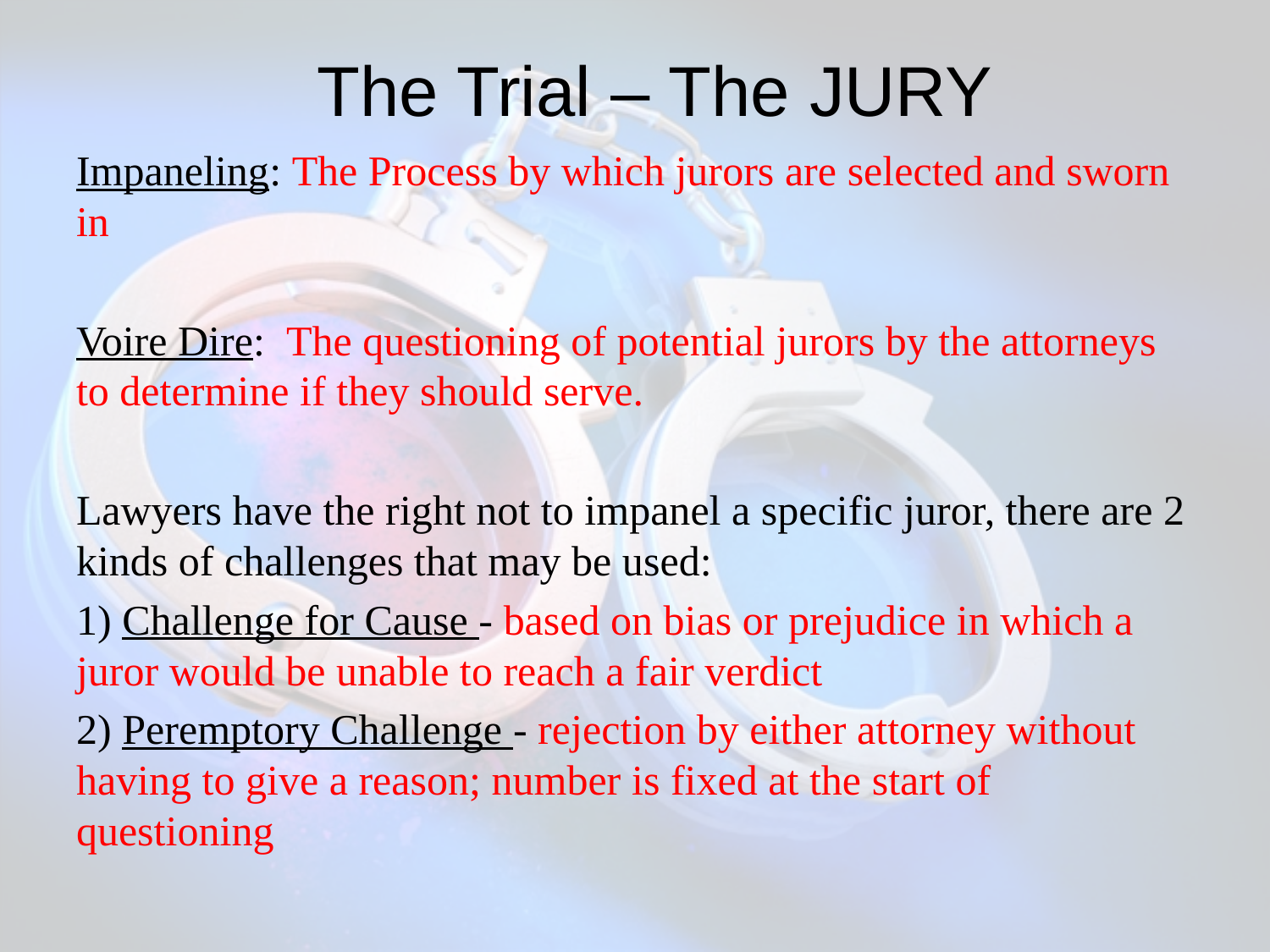

# The Trial – The JURY
Impaneling: The Process by which jurors are selected and sworn in

Voire Dire:  The questioning of potential jurors by the attorneys to determine if they should serve.

Lawyers have the right not to impanel a specific juror, there are 2 kinds of challenges that may be used:
1) Challenge for Cause - based on bias or prejudice in which a juror would be unable to reach a fair verdict
2) Peremptory Challenge - rejection by either attorney without having to give a reason; number is fixed at the start of questioning